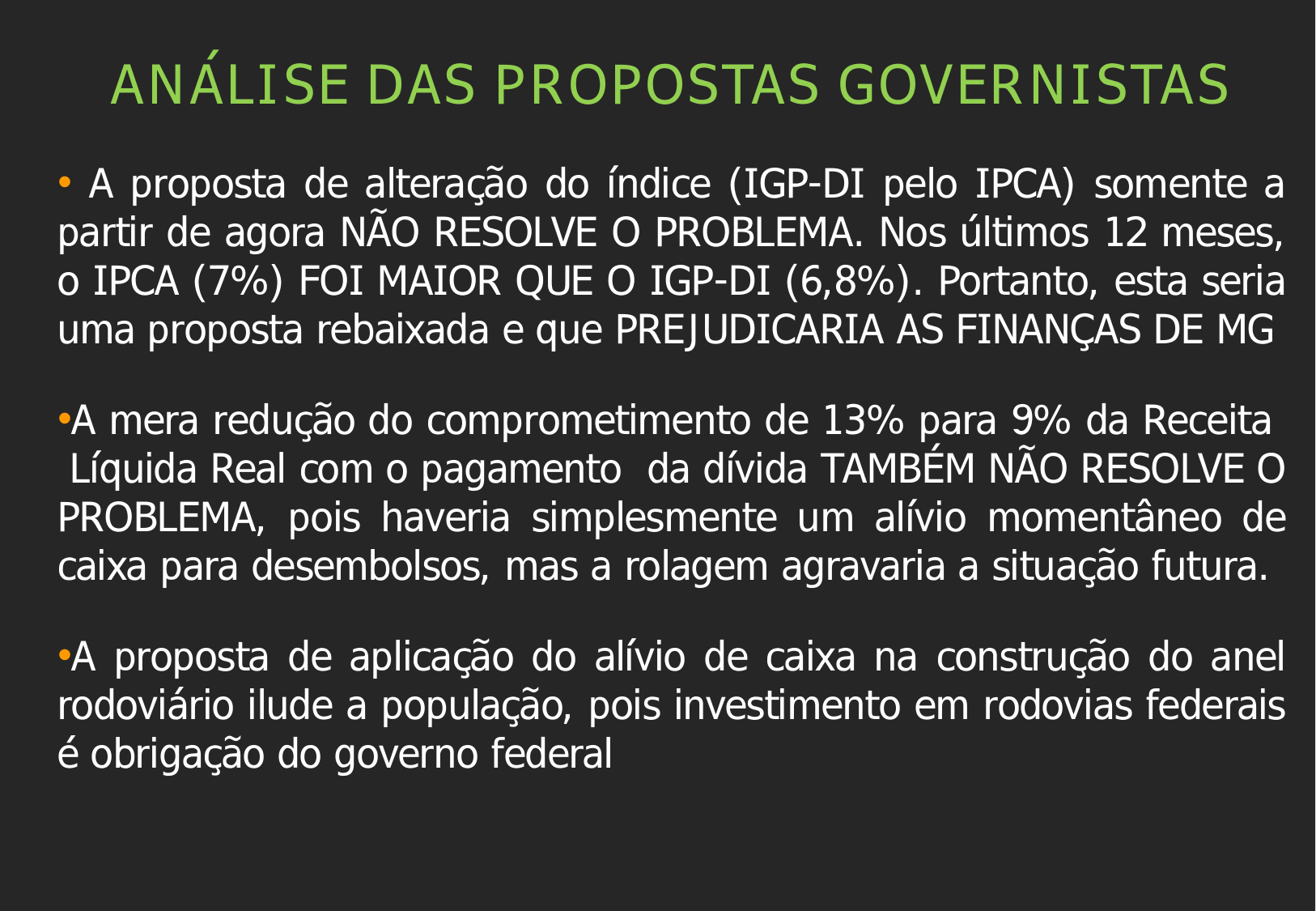

ANÁLISE DAS PROPOSTAS GOVERNISTAS
 A proposta de alteração do índice (IGP-DI pelo IPCA) somente a partir de agora NÃO RESOLVE O PROBLEMA. Nos últimos 12 meses, o IPCA (7%) FOI MAIOR QUE O IGP-DI (6,8%). Portanto, esta seria uma proposta rebaixada e que PREJUDICARIA AS FINANÇAS DE MG
A mera redução do comprometimento de 13% para 9% da Receita   Líquida Real com o pagamento  da dívida TAMBÉM NÃO RESOLVE O PROBLEMA, pois haveria simplesmente um alívio momentâneo de caixa para desembolsos, mas a rolagem agravaria a situação futura.
A proposta de aplicação do alívio de caixa na construção do anel rodoviário ilude a população, pois investimento em rodovias federais é obrigação do governo federal